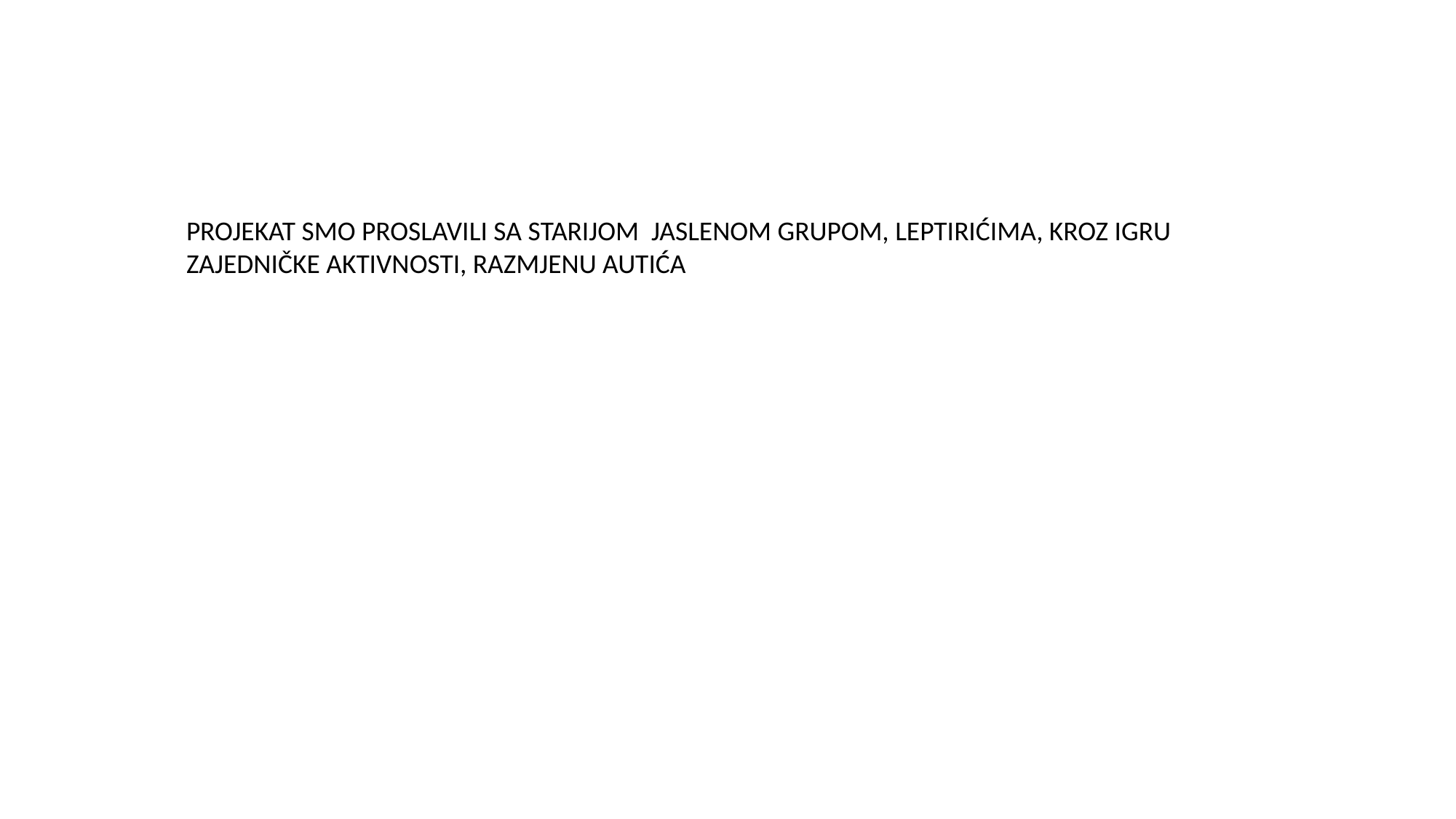

PROJEKAT SMO PROSLAVILI SA STARIJOM  JASLENOM GRUPOM, LEPTIRIĆIMA, KROZ IGRU
ZAJEDNIČKE AKTIVNOSTI, RAZMJENU AUTIĆA